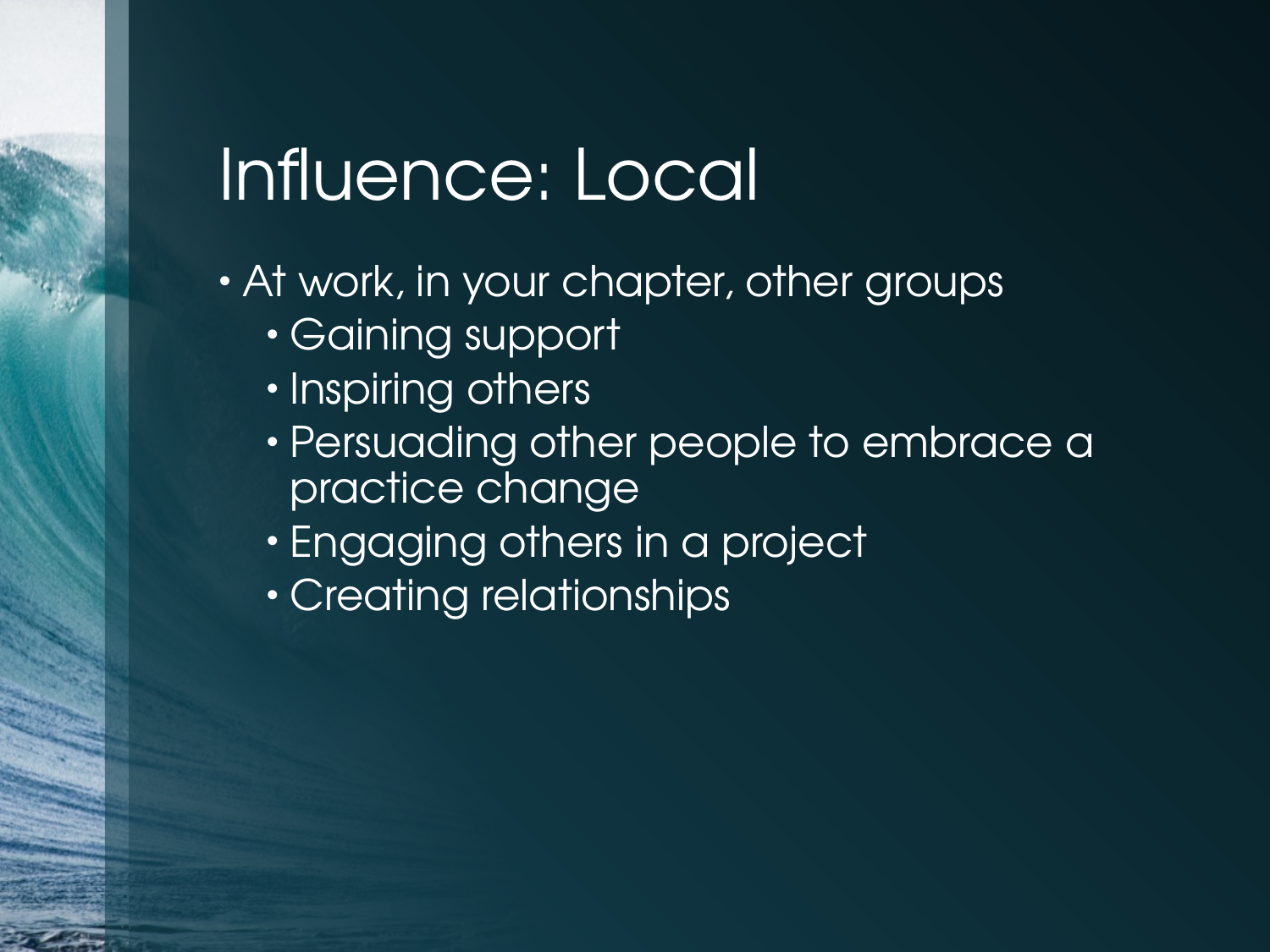

# Influence: Local
At work, in your chapter, other groups
Gaining support
Inspiring others
Persuading other people to embrace a practice change
Engaging others in a project
Creating relationships